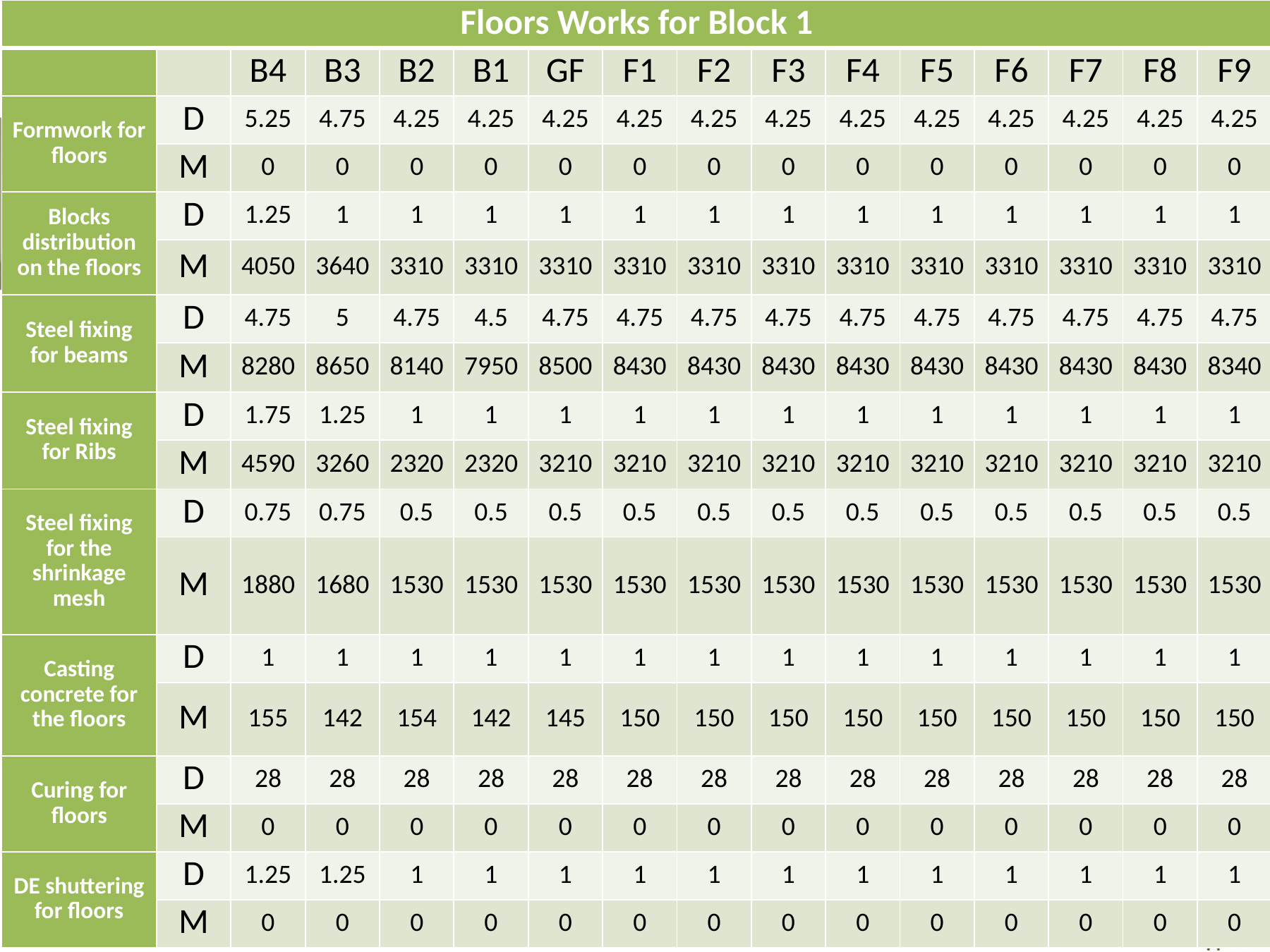

| Floors Works for Block 1 |  |  |  |  |  |  |  |  |  |  |  |  |  |  |  |
| --- | --- | --- | --- | --- | --- | --- | --- | --- | --- | --- | --- | --- | --- | --- | --- |
|  |  | B4 | B3 | B2 | B1 | GF | F1 | F2 | F3 | F4 | F5 | F6 | F7 | F8 | F9 |
| Formwork for floors | D | 5.25 | 4.75 | 4.25 | 4.25 | 4.25 | 4.25 | 4.25 | 4.25 | 4.25 | 4.25 | 4.25 | 4.25 | 4.25 | 4.25 |
|  | M | 0 | 0 | 0 | 0 | 0 | 0 | 0 | 0 | 0 | 0 | 0 | 0 | 0 | 0 |
| Blocks distribution on the floors | D | 1.25 | 1 | 1 | 1 | 1 | 1 | 1 | 1 | 1 | 1 | 1 | 1 | 1 | 1 |
|  | M | 4050 | 3640 | 3310 | 3310 | 3310 | 3310 | 3310 | 3310 | 3310 | 3310 | 3310 | 3310 | 3310 | 3310 |
| Steel fixing for beams | D | 4.75 | 5 | 4.75 | 4.5 | 4.75 | 4.75 | 4.75 | 4.75 | 4.75 | 4.75 | 4.75 | 4.75 | 4.75 | 4.75 |
|  | M | 8280 | 8650 | 8140 | 7950 | 8500 | 8430 | 8430 | 8430 | 8430 | 8430 | 8430 | 8430 | 8430 | 8340 |
| Steel fixing for Ribs | D | 1.75 | 1.25 | 1 | 1 | 1 | 1 | 1 | 1 | 1 | 1 | 1 | 1 | 1 | 1 |
|  | M | 4590 | 3260 | 2320 | 2320 | 3210 | 3210 | 3210 | 3210 | 3210 | 3210 | 3210 | 3210 | 3210 | 3210 |
| Steel fixing for the shrinkage mesh | D | 0.75 | 0.75 | 0.5 | 0.5 | 0.5 | 0.5 | 0.5 | 0.5 | 0.5 | 0.5 | 0.5 | 0.5 | 0.5 | 0.5 |
|  | M | 1880 | 1680 | 1530 | 1530 | 1530 | 1530 | 1530 | 1530 | 1530 | 1530 | 1530 | 1530 | 1530 | 1530 |
| Casting concrete for the floors | D | 1 | 1 | 1 | 1 | 1 | 1 | 1 | 1 | 1 | 1 | 1 | 1 | 1 | 1 |
|  | M | 155 | 142 | 154 | 142 | 145 | 150 | 150 | 150 | 150 | 150 | 150 | 150 | 150 | 150 |
| Curing for floors | D | 28 | 28 | 28 | 28 | 28 | 28 | 28 | 28 | 28 | 28 | 28 | 28 | 28 | 28 |
|  | M | 0 | 0 | 0 | 0 | 0 | 0 | 0 | 0 | 0 | 0 | 0 | 0 | 0 | 0 |
| DE shuttering for floors | D | 1.25 | 1.25 | 1 | 1 | 1 | 1 | 1 | 1 | 1 | 1 | 1 | 1 | 1 | 1 |
|  | M | 0 | 0 | 0 | 0 | 0 | 0 | 0 | 0 | 0 | 0 | 0 | 0 | 0 | 0 |